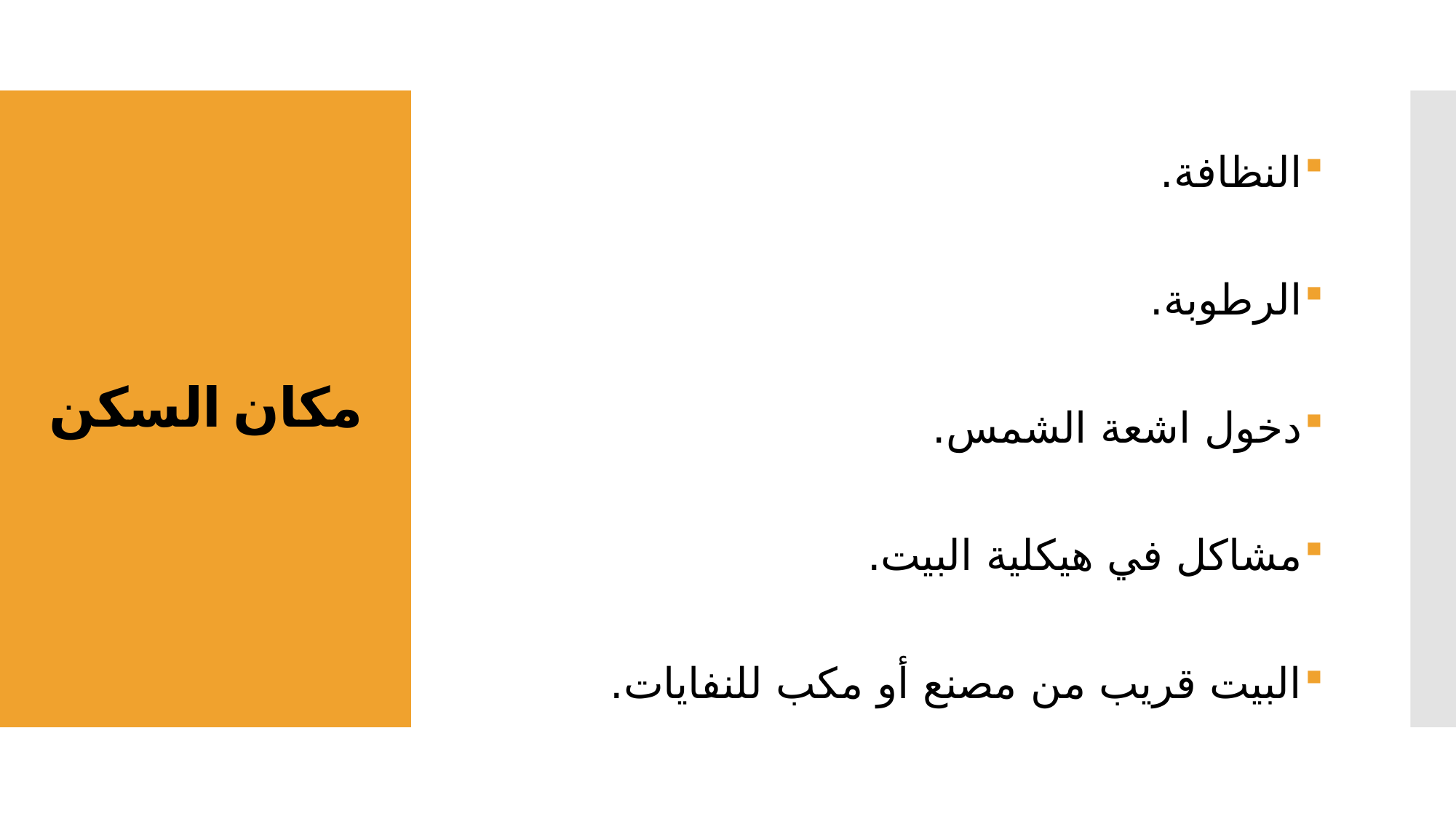

النظافة.

الرطوبة.

دخول اشعة الشمس.

مشاكل في هيكلية البيت.

البيت قريب من مصنع أو مكب للنفايات.
# مكان السكن